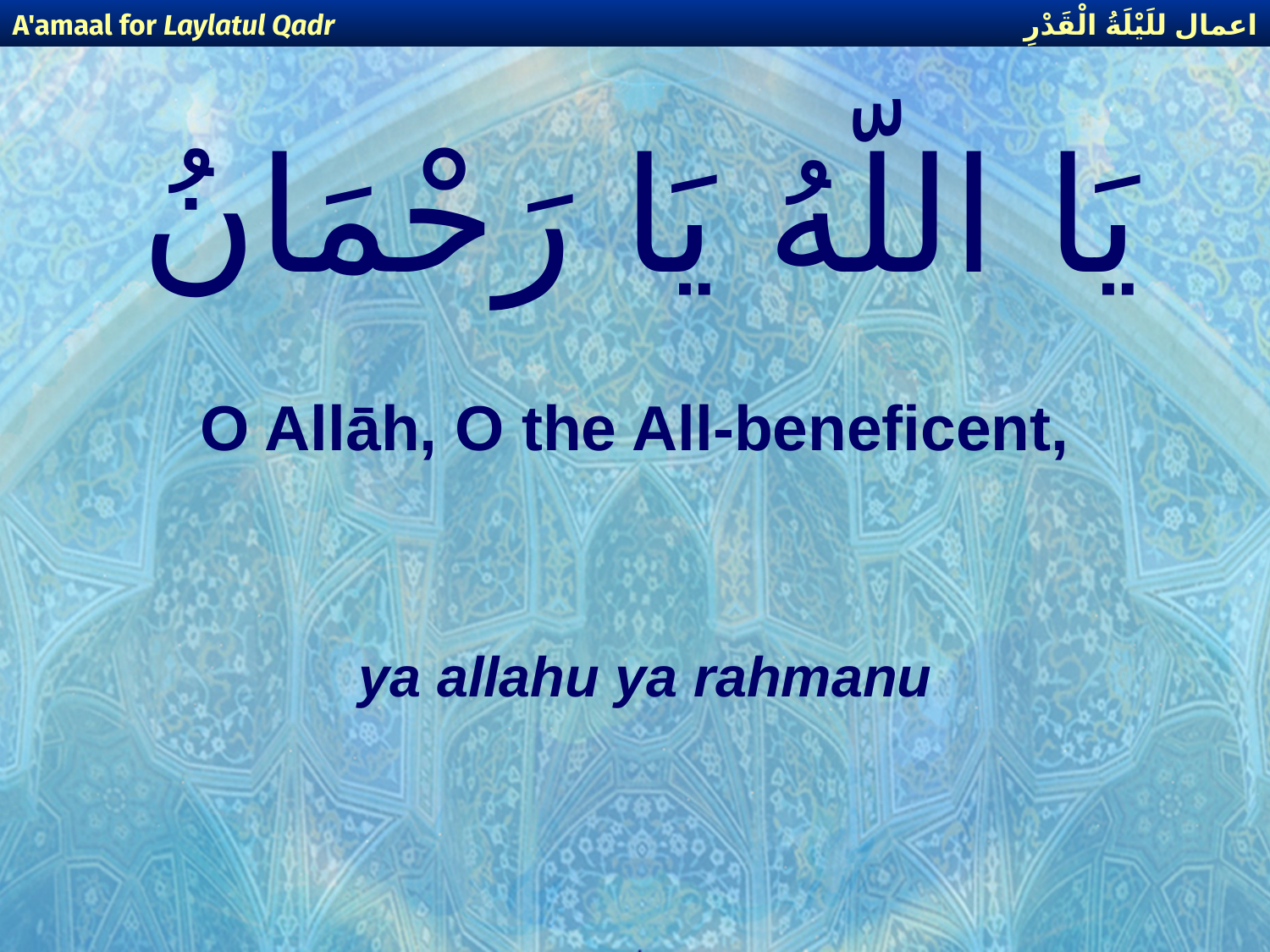

اعمال للَيْلَةُ الْقَدْرِ
A'amaal for Laylatul Qadr
# يَا اللّهُ يَا رَحْمَانُ
O Allāh, O the All-beneficent,
ya allahu ya rahmanu